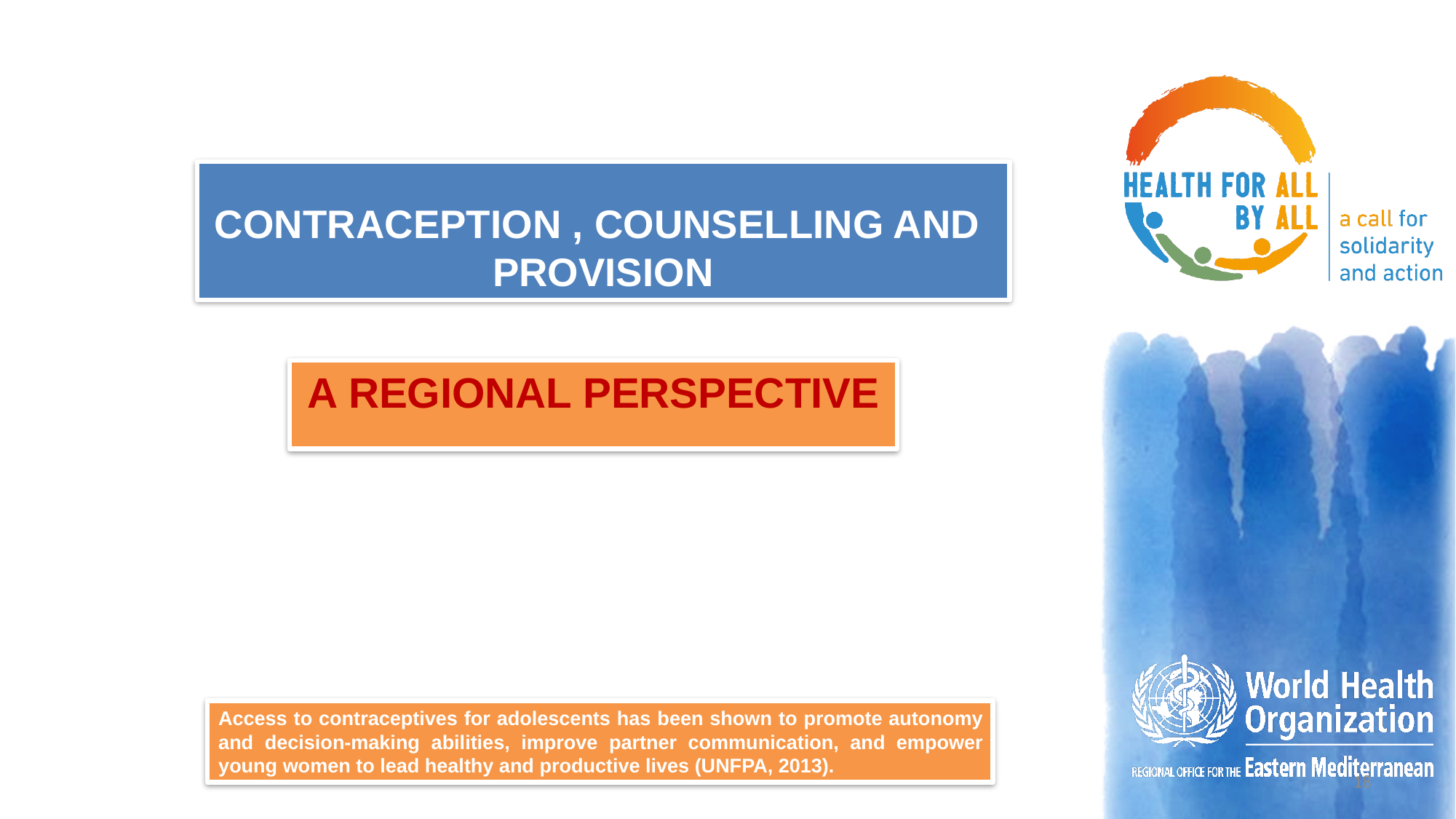

#
CONTRACEPTION , COUNSELLING AND
PROVISION
A REGIONAL PERSPECTIVE
Access to contraceptives for adolescents has been shown to promote autonomy and decision-making abilities, improve partner communication, and empower young women to lead healthy and productive lives (UNFPA, 2013).
18